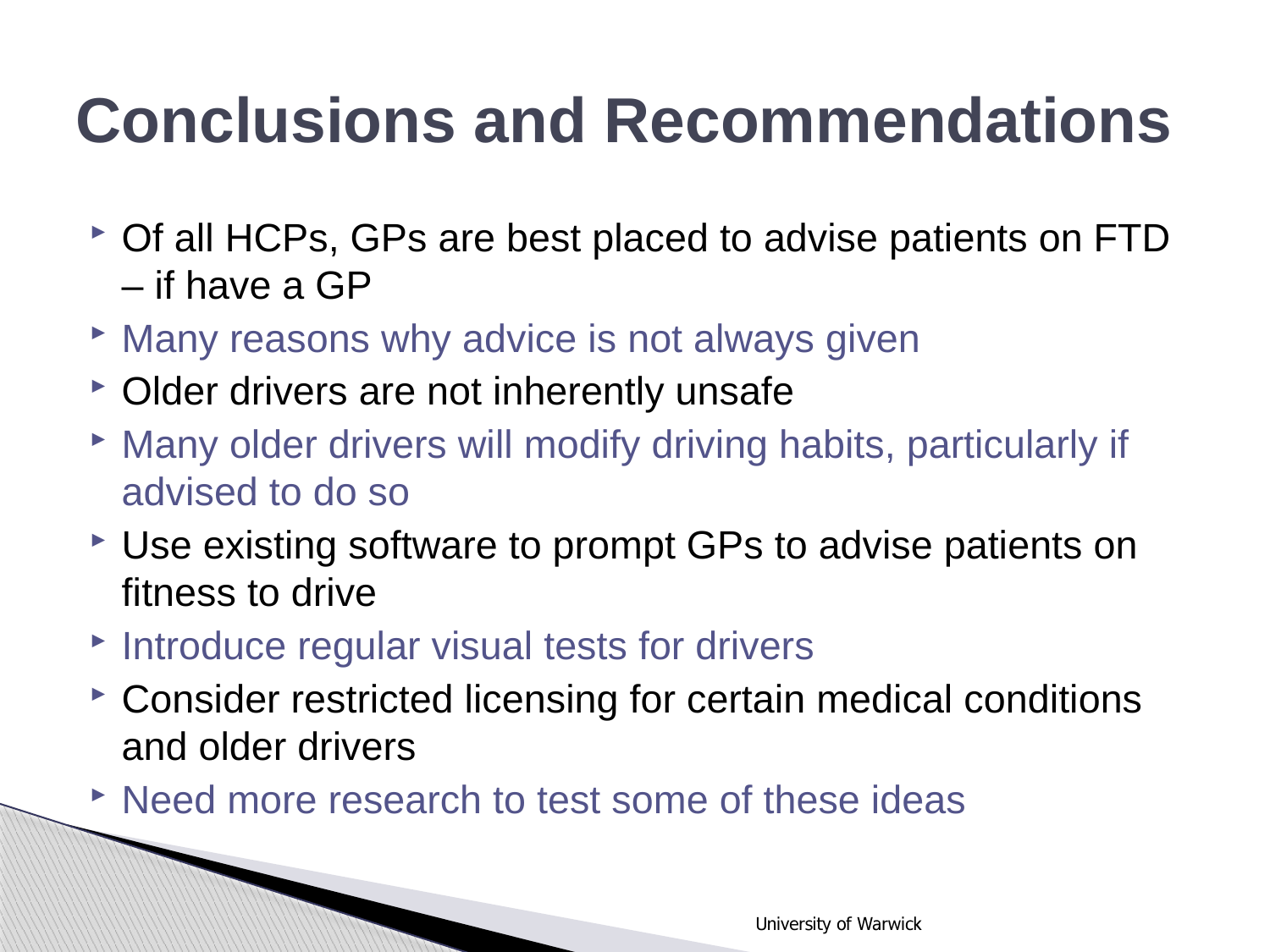

# Conclusions and Recommendations
Of all HCPs, GPs are best placed to advise patients on FTD – if have a GP
Many reasons why advice is not always given
Older drivers are not inherently unsafe
Many older drivers will modify driving habits, particularly if advised to do so
Use existing software to prompt GPs to advise patients on fitness to drive
Introduce regular visual tests for drivers
Consider restricted licensing for certain medical conditions and older drivers
Need more research to test some of these ideas
University of Warwick